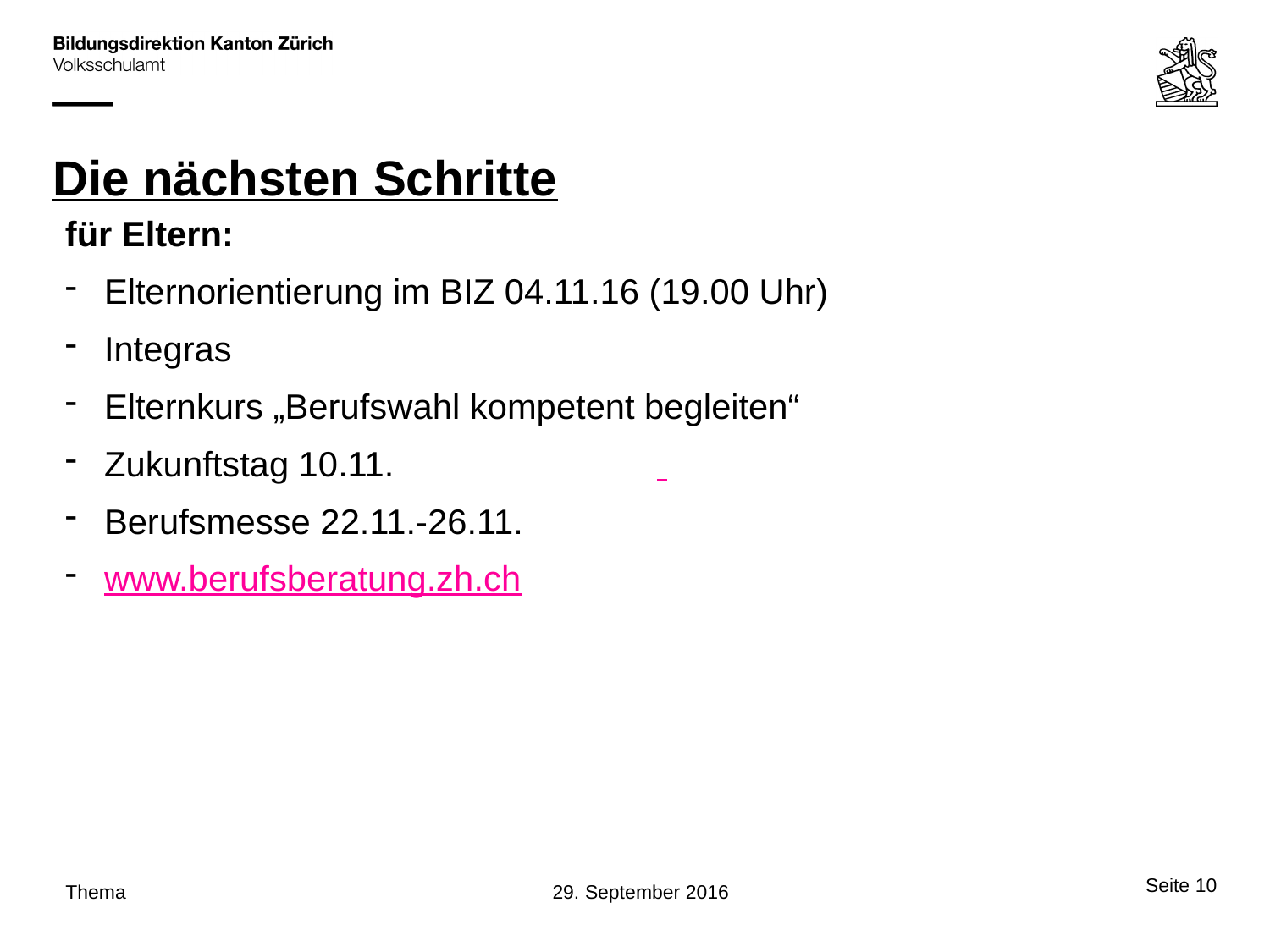

# Die nächsten Schritte
für Eltern:
Elternorientierung im BIZ 04.11.16 (19.00 Uhr)
Integras
Elternkurs „Berufswahl kompetent begleiten“
Zukunftstag 10.11.
Berufsmesse 22.11.-26.11.
www.berufsberatung.zh.ch
Seite 10
Thema
29. September 2016